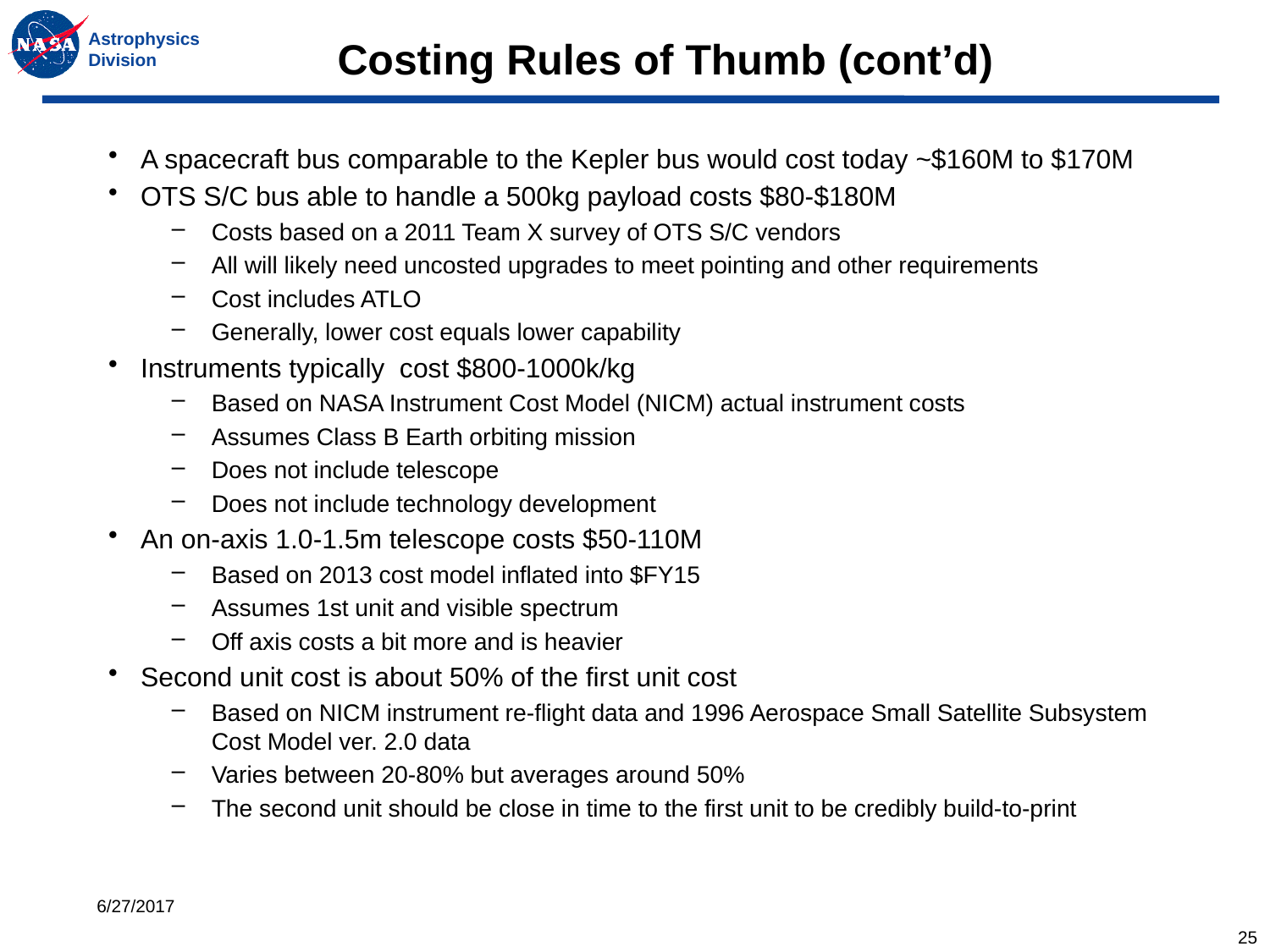

# Costing Rules of Thumb (cont’d)
A spacecraft bus comparable to the Kepler bus would cost today ~$160M to $170M
OTS S/C bus able to handle a 500kg payload costs $80-$180M
Costs based on a 2011 Team X survey of OTS S/C vendors
All will likely need uncosted upgrades to meet pointing and other requirements
Cost includes ATLO
Generally, lower cost equals lower capability
Instruments typically  cost $800-1000k/kg
Based on NASA Instrument Cost Model (NICM) actual instrument costs
Assumes Class B Earth orbiting mission
Does not include telescope
Does not include technology development
An on-axis 1.0-1.5m telescope costs $50-110M
Based on 2013 cost model inflated into $FY15
Assumes 1st unit and visible spectrum
Off axis costs a bit more and is heavier
Second unit cost is about 50% of the first unit cost
Based on NICM instrument re-flight data and 1996 Aerospace Small Satellite Subsystem Cost Model ver. 2.0 data
Varies between 20-80% but averages around 50%
The second unit should be close in time to the first unit to be credibly build-to-print

6/27/2017
25